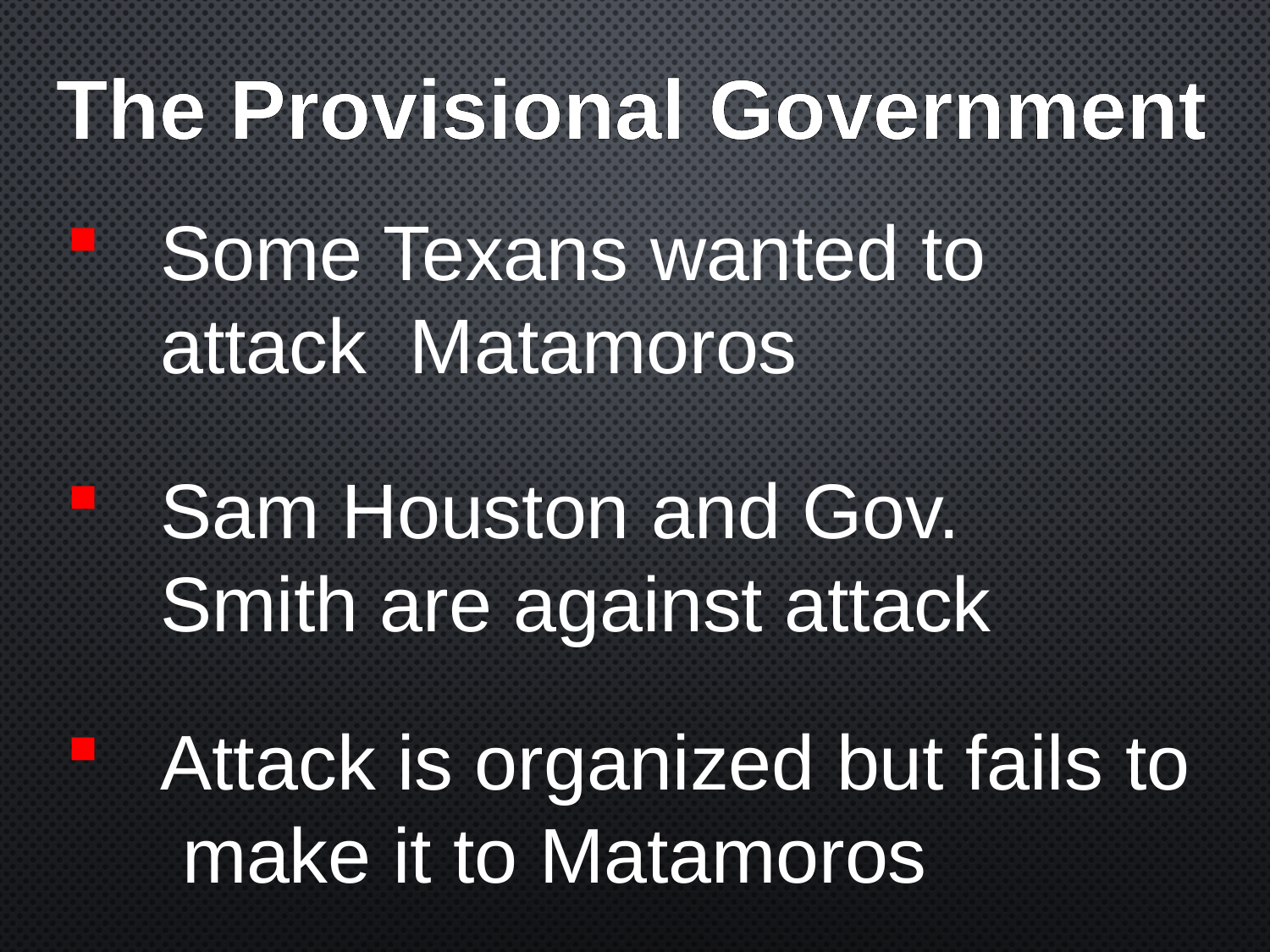

The Provisional Government
Some Texans wanted to attack  Matamoros
Sam Houston and Gov. Smith are against attack
Attack is organized but fails to  make it to Matamoros